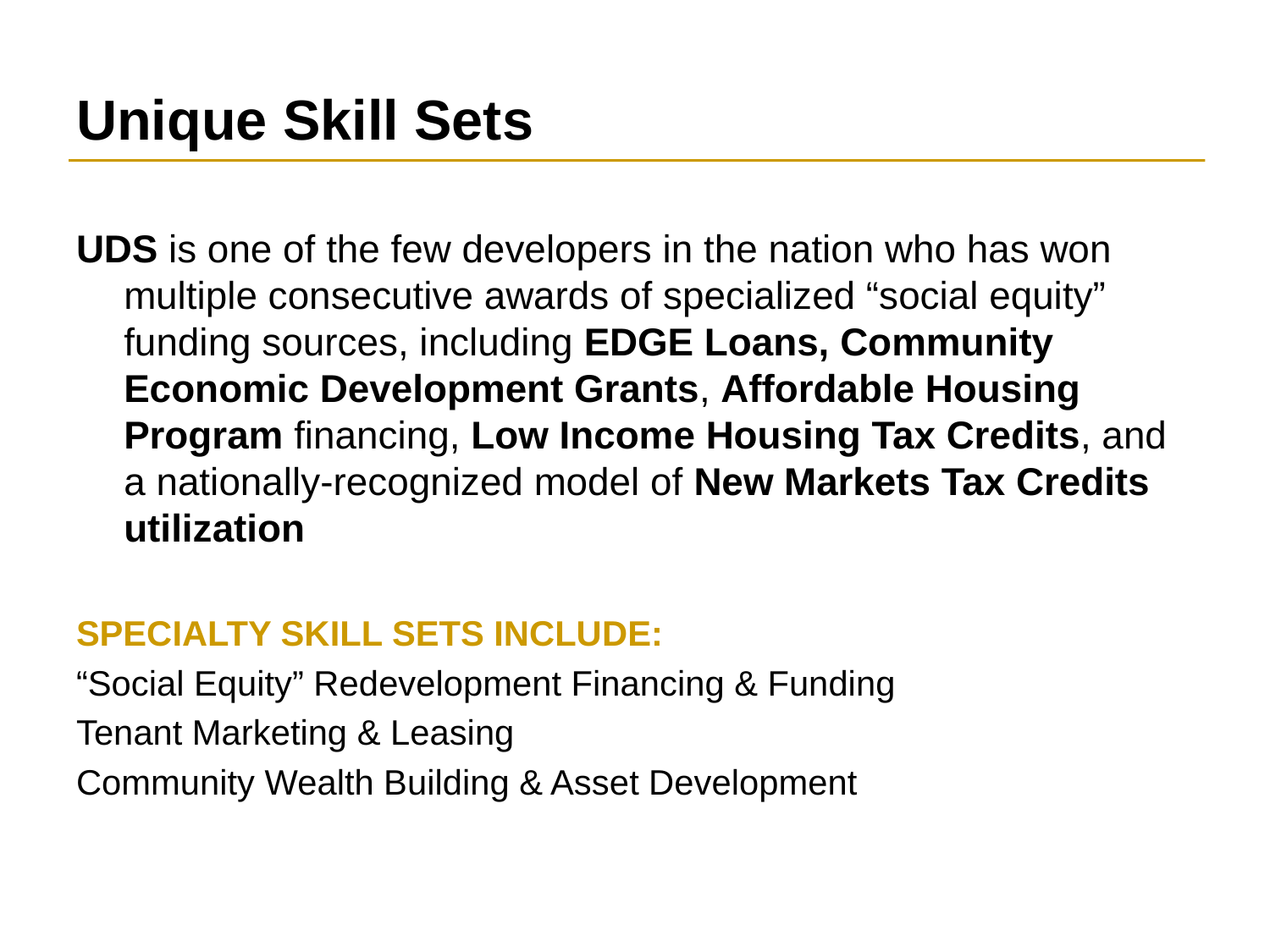

# Unique Skill Sets
UDS is one of the few developers in the nation who has won multiple consecutive awards of specialized “social equity” funding sources, including EDGE Loans, Community Economic Development Grants, Affordable Housing Program financing, Low Income Housing Tax Credits, and a nationally-recognized model of New Markets Tax Credits utilization

SPECIALTY SKILL SETS INCLUDE:
“Social Equity” Redevelopment Financing & Funding
Tenant Marketing & Leasing
Community Wealth Building & Asset Development